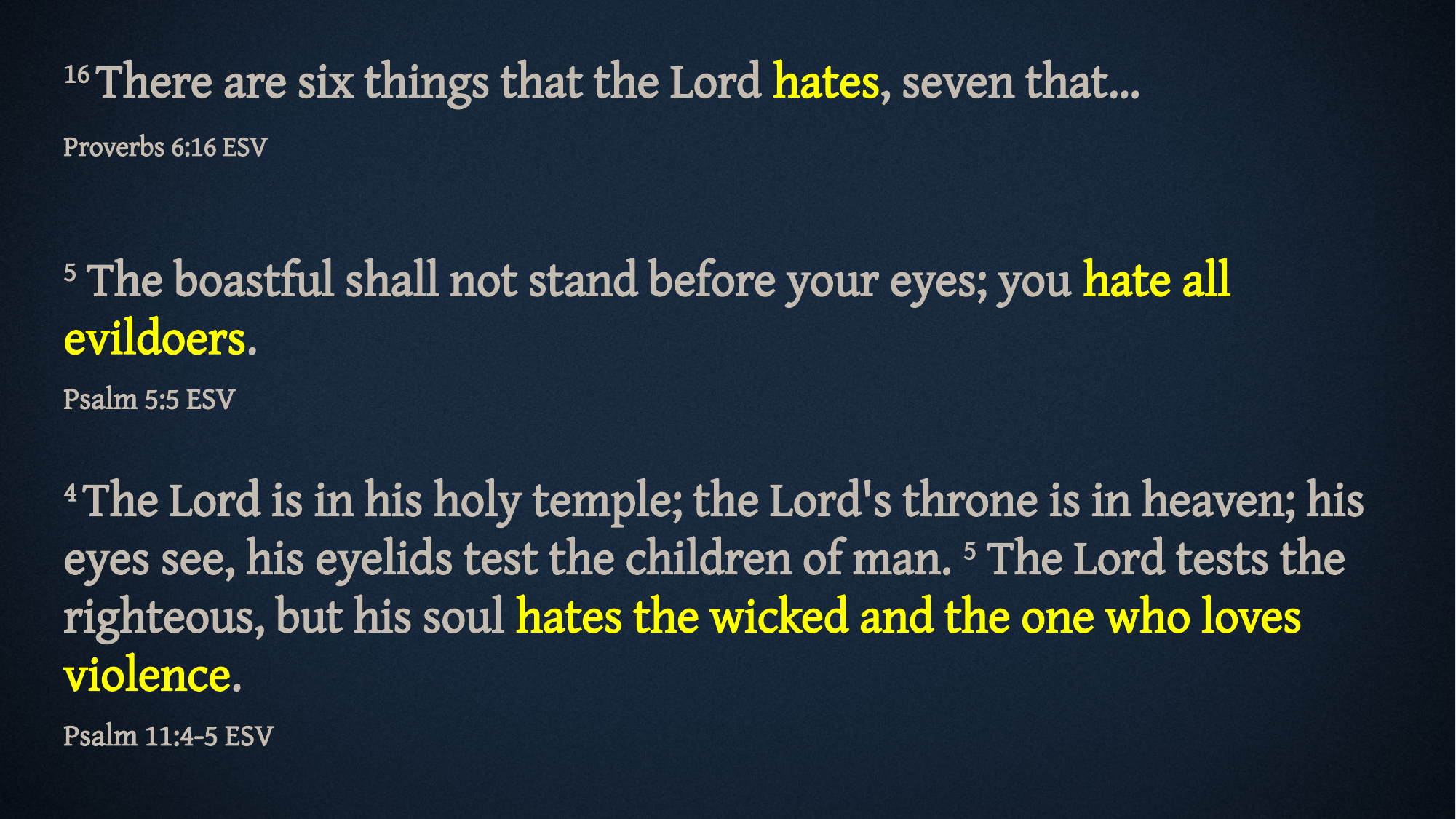

16 There are six things that the Lord hates, seven that…
Proverbs 6:16 ESV

5 The boastful shall not stand before your eyes; you hate all evildoers.
Psalm 5:5 ESV

4 The Lord is in his holy temple; the Lord's throne is in heaven; his eyes see, his eyelids test the children of man. 5 The Lord tests the righteous, but his soul hates the wicked and the one who loves violence.
Psalm 11:4-5 ESV